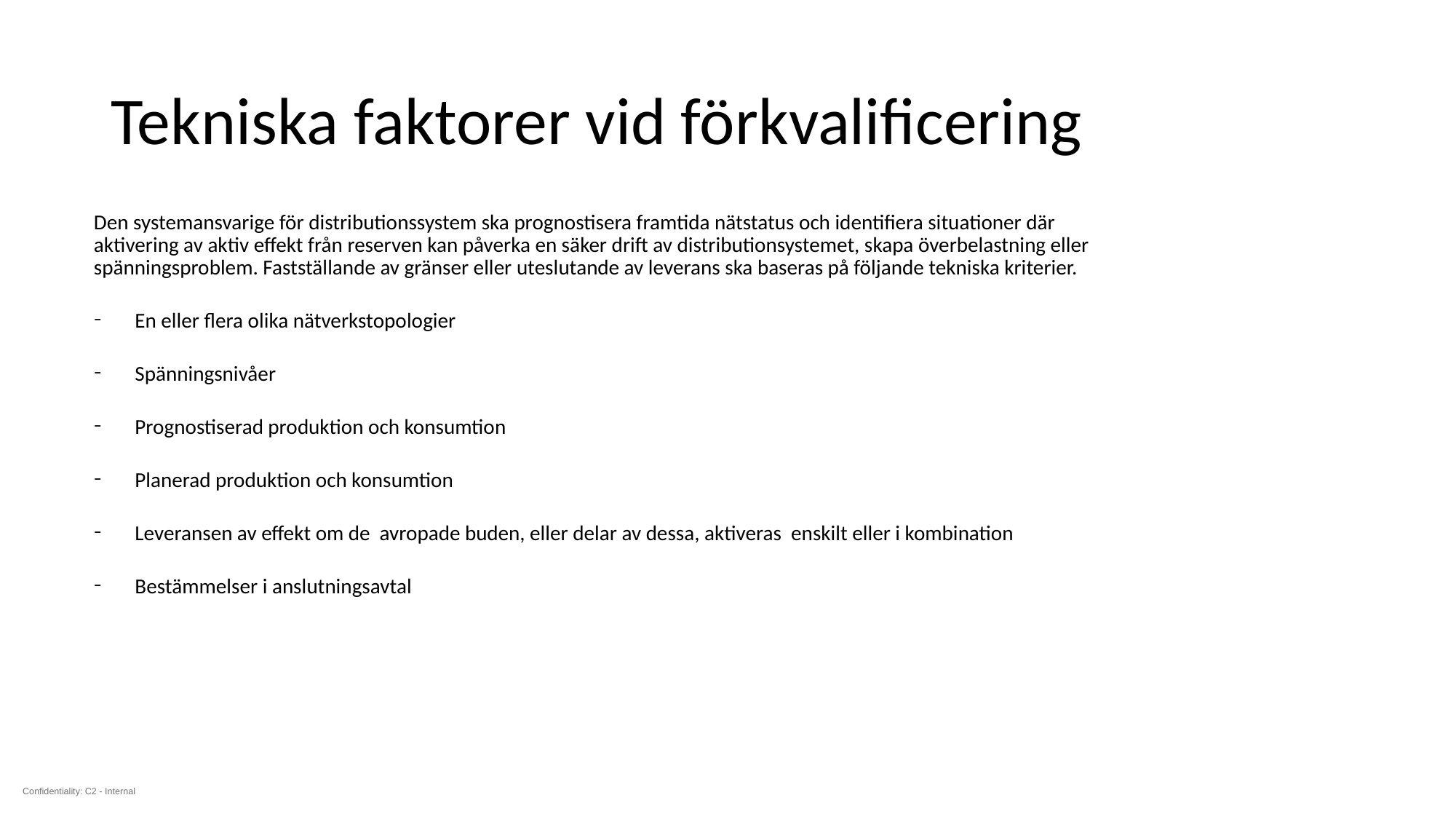

# Tekniska faktorer vid förkvalificering
Den systemansvarige för distributionssystem ska prognostisera framtida nätstatus och identifiera situationer där aktivering av aktiv effekt från reserven kan påverka en säker drift av distributionsystemet, skapa överbelastning eller spänningsproblem. Fastställande av gränser eller uteslutande av leverans ska baseras på följande tekniska kriterier.
En eller flera olika nätverkstopologier
Spänningsnivåer
Prognostiserad produktion och konsumtion
Planerad produktion och konsumtion
Leveransen av effekt om de  avropade buden, eller delar av dessa, aktiveras  enskilt eller i kombination
Bestämmelser i anslutningsavtal